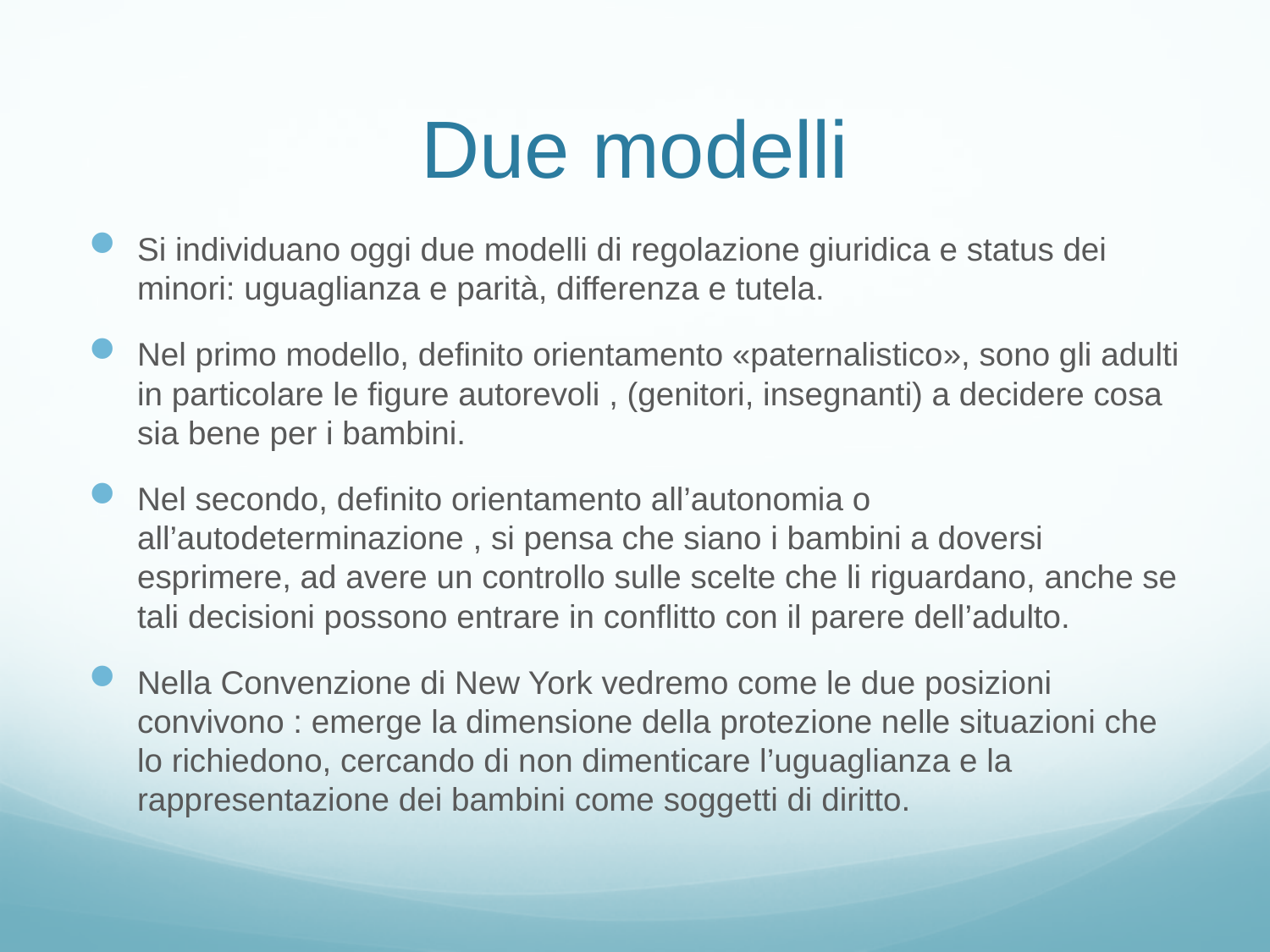

# Due modelli
Si individuano oggi due modelli di regolazione giuridica e status dei minori: uguaglianza e parità, differenza e tutela.
Nel primo modello, definito orientamento «paternalistico», sono gli adulti in particolare le figure autorevoli , (genitori, insegnanti) a decidere cosa sia bene per i bambini.
Nel secondo, definito orientamento all’autonomia o all’autodeterminazione , si pensa che siano i bambini a doversi esprimere, ad avere un controllo sulle scelte che li riguardano, anche se tali decisioni possono entrare in conflitto con il parere dell’adulto.
Nella Convenzione di New York vedremo come le due posizioni convivono : emerge la dimensione della protezione nelle situazioni che lo richiedono, cercando di non dimenticare l’uguaglianza e la rappresentazione dei bambini come soggetti di diritto.